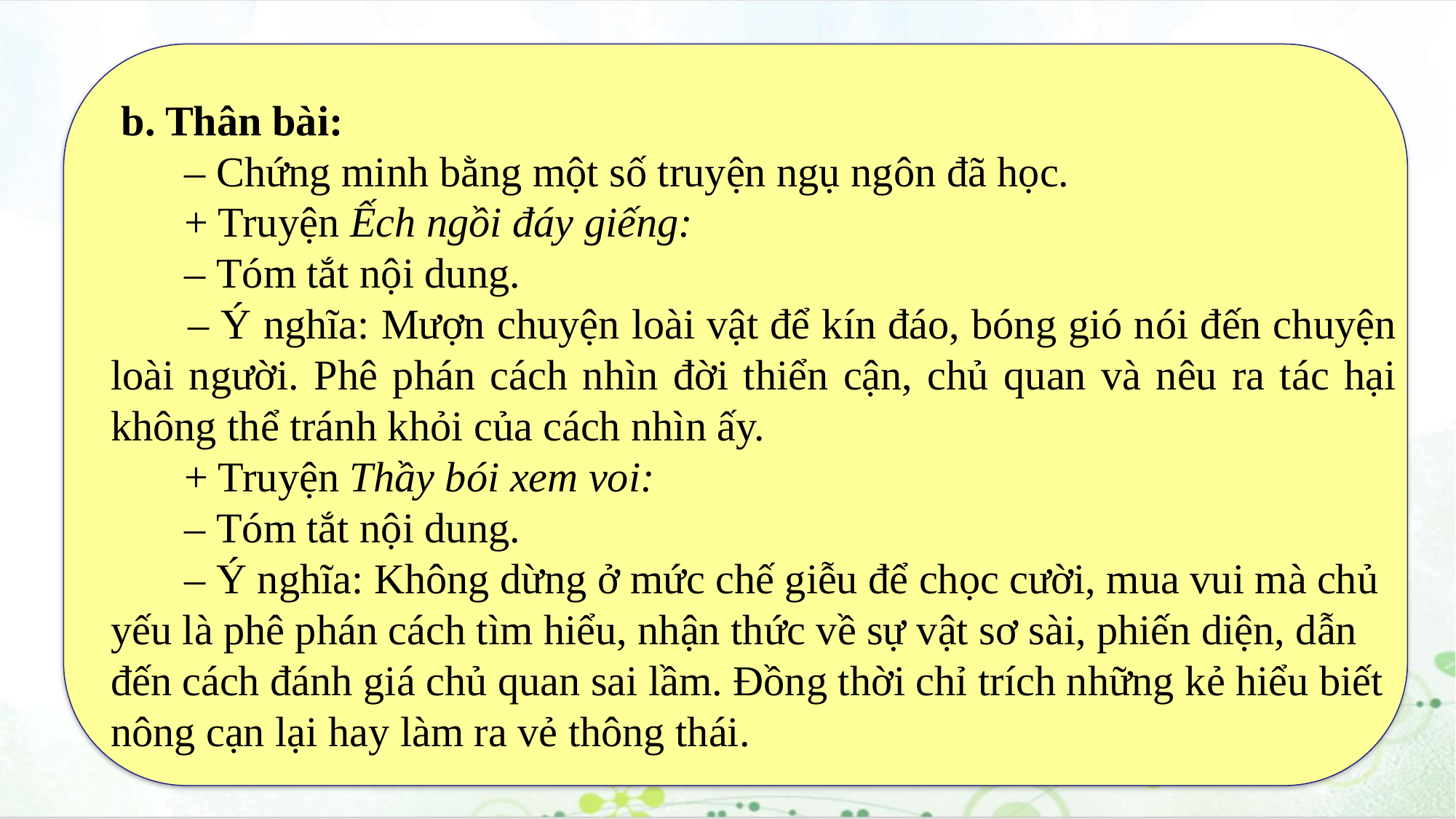

b. Thân bài:
       – Chứng minh bằng một số truyện ngụ ngôn đã học.
       + Truyện Ếch ngồi đáy giếng:
       – Tóm tắt nội dung.
       – Ý nghĩa: Mượn chuyện loài vật để kín đáo, bóng gió nói đến chuyện loài người. Phê phán cách nhìn đời thiển cận, chủ quan và nêu ra tác hại không thể tránh khỏi của cách nhìn ấy.
       + Truyện Thầy bói xem voi:
       – Tóm tắt nội dung.
       – Ý nghĩa: Không dừng ở mức chế giễu để chọc cười, mua vui mà chủ yếu là phê phán cách tìm hiểu, nhận thức về sự vật sơ sài, phiến diện, dẫn đến cách đánh giá chủ quan sai lầm. Đồng thời chỉ trích những kẻ hiểu biết nông cạn lại hay làm ra vẻ thông thái.